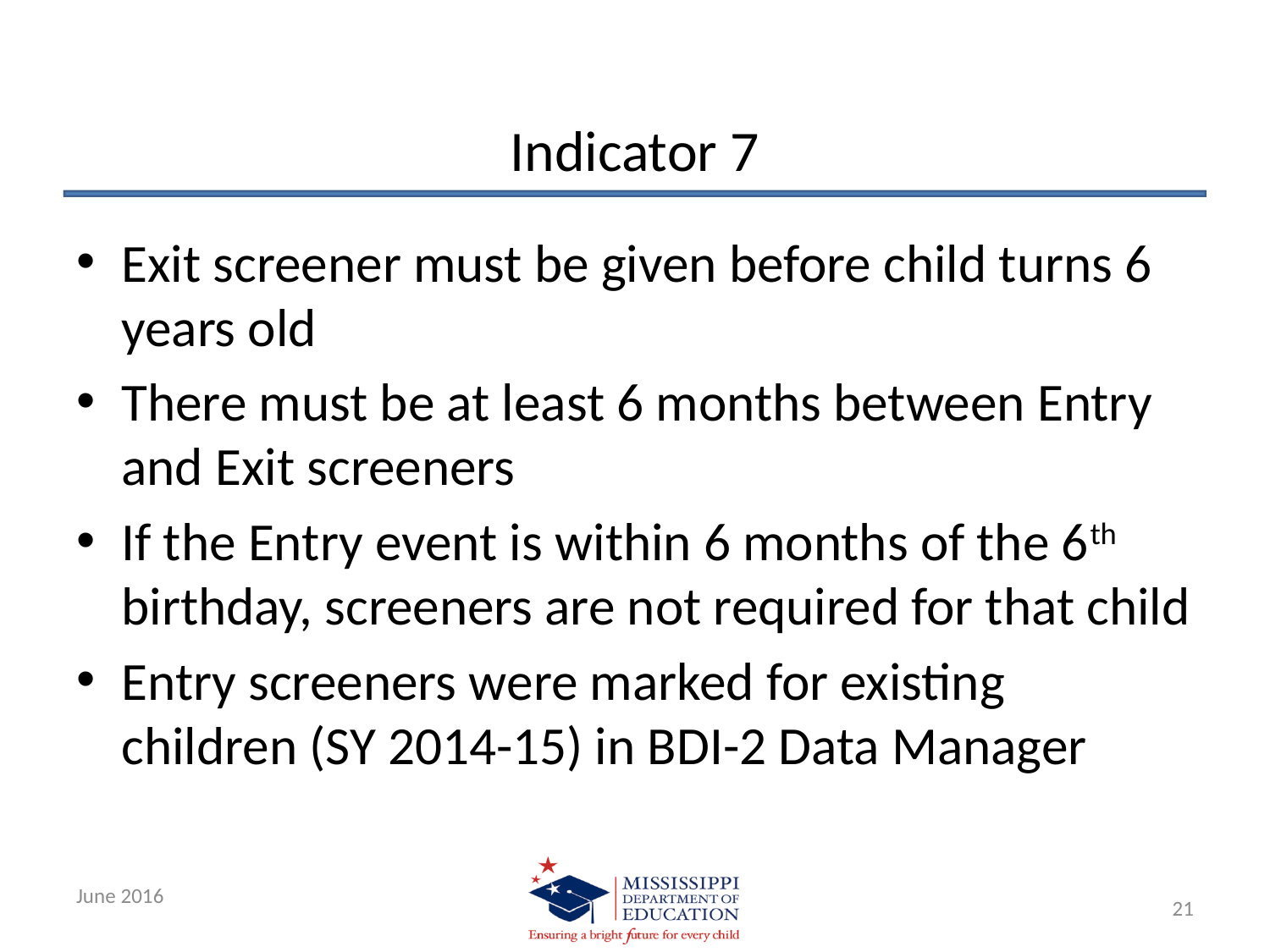

# Indicator 7
Exit screener must be given before child turns 6 years old
There must be at least 6 months between Entry and Exit screeners
If the Entry event is within 6 months of the 6th birthday, screeners are not required for that child
Entry screeners were marked for existing children (SY 2014-15) in BDI-2 Data Manager

June 2016

21